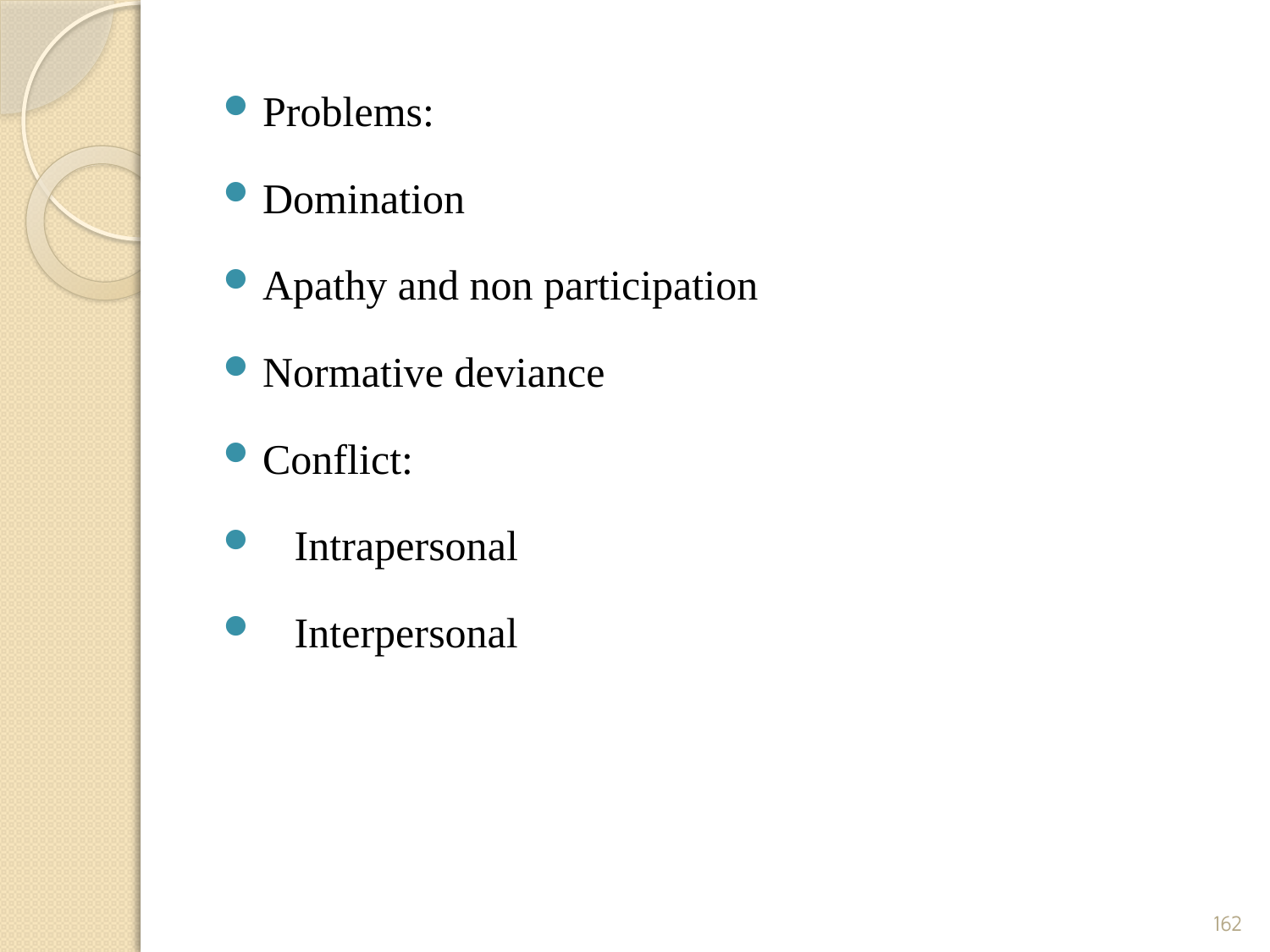

Problems:
Domination
Apathy and non participation
Normative deviance
Conflict:
   Intrapersonal
   Interpersonal

162